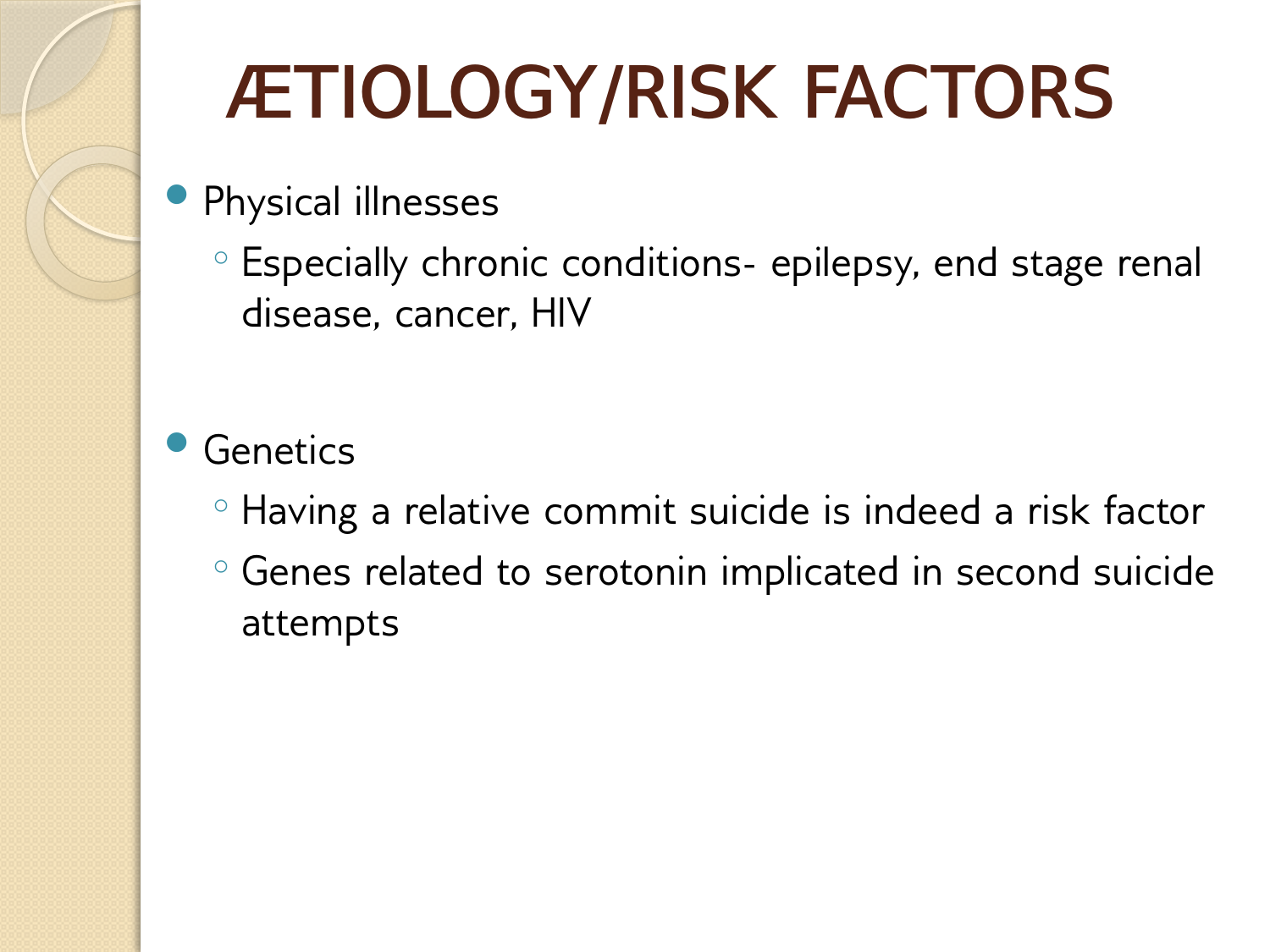

# AETIOLOGY/RISK FACTORS
Physical illnesses
Especially chronic conditions- epilepsy, end stage renal disease, cancer, HIV

Genetics
Having a relative commit suicide is indeed a risk factor
Genes related to serotonin implicated in second suicide attempts